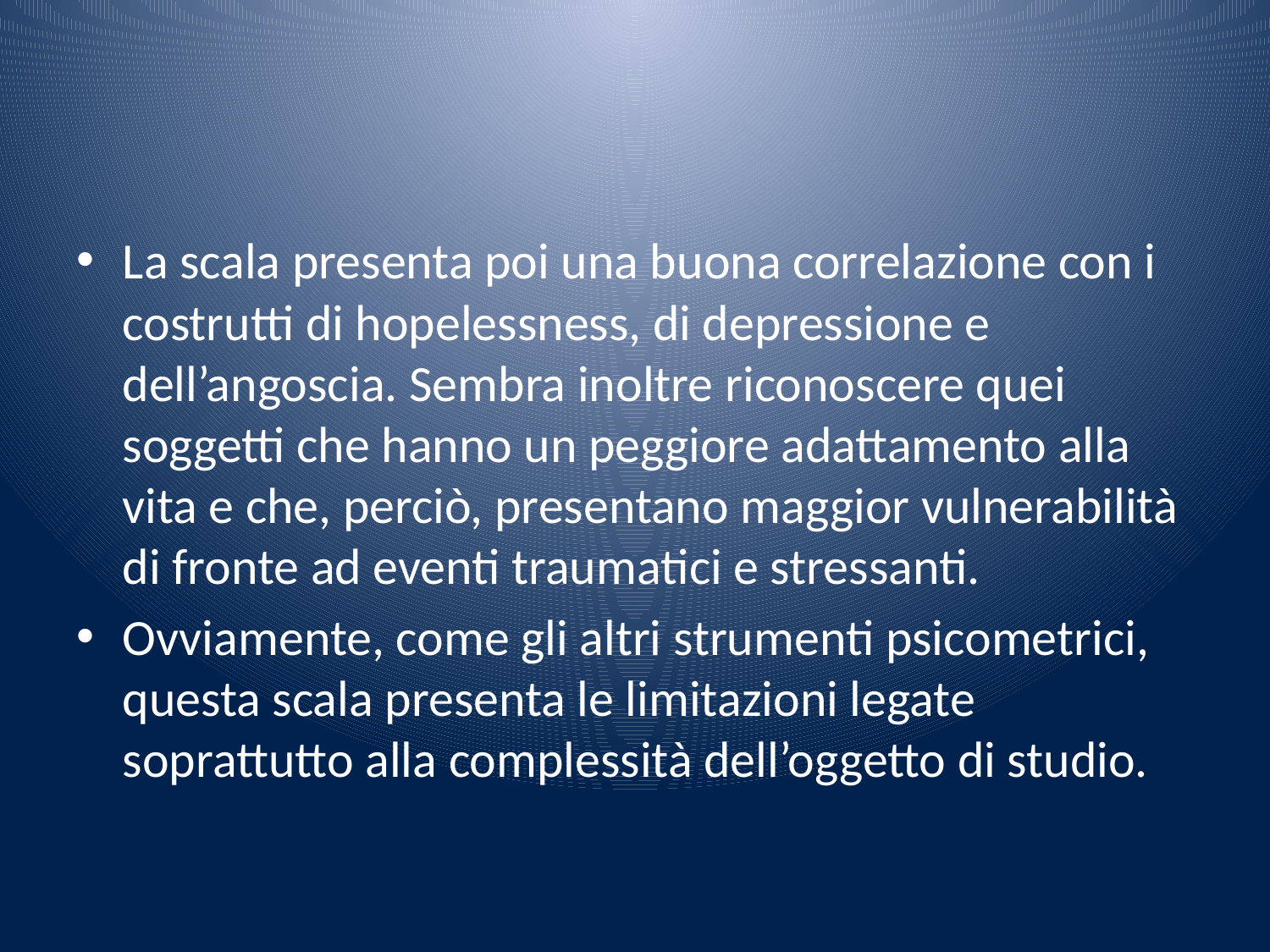

#
La scala presenta poi una buona correlazione con i costrutti di hopelessness, di depressione e dell’angoscia. Sembra inoltre riconoscere quei soggetti che hanno un peggiore adattamento alla vita e che, perciò, presentano maggior vulnerabilità di fronte ad eventi traumatici e stressanti.
Ovviamente, come gli altri strumenti psicometrici, questa scala presenta le limitazioni legate soprattutto alla complessità dell’oggetto di studio.